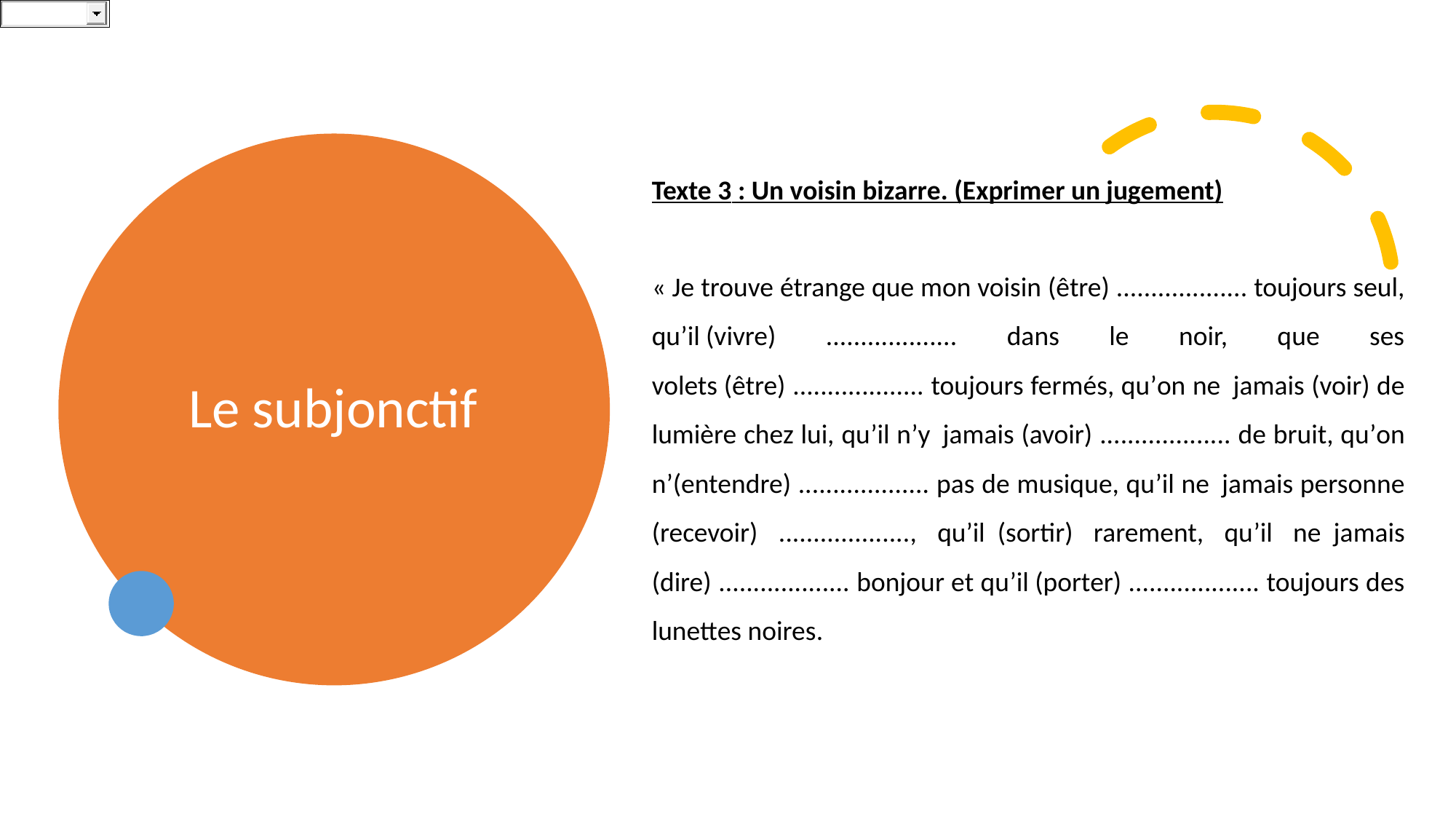

Texte 3 : Un voisin bizarre. (Exprimer un jugement)
« Je trouve étrange que mon voisin (être) ................... toujours seul, qu’il (vivre) ................... dans le noir, que ses volets (être) ................... toujours fermés, qu’on ne  jamais (voir) de lumière chez lui, qu’il n’y  jamais (avoir) ................... de bruit, qu’on n’(entendre) ................... pas de musique, qu’il ne  jamais personne (recevoir) ..................., qu’il  (sortir) rarement, qu’il ne  jamais (dire) ................... bonjour et qu’il (porter) ................... toujours des lunettes noires.
# Le subjonctif